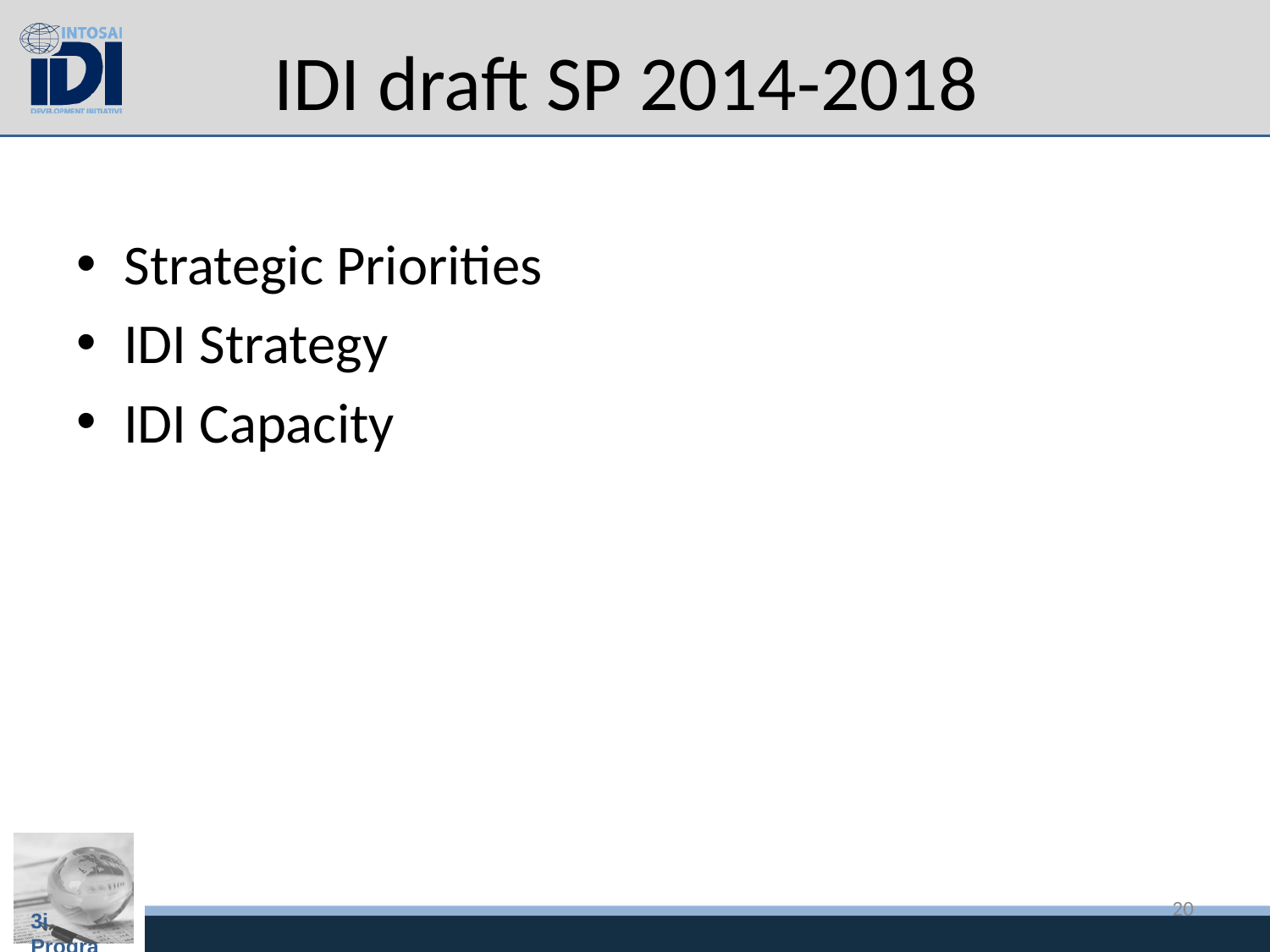

# IDI draft SP 2014-2018
Strategic Priorities
IDI Strategy
IDI Capacity

20